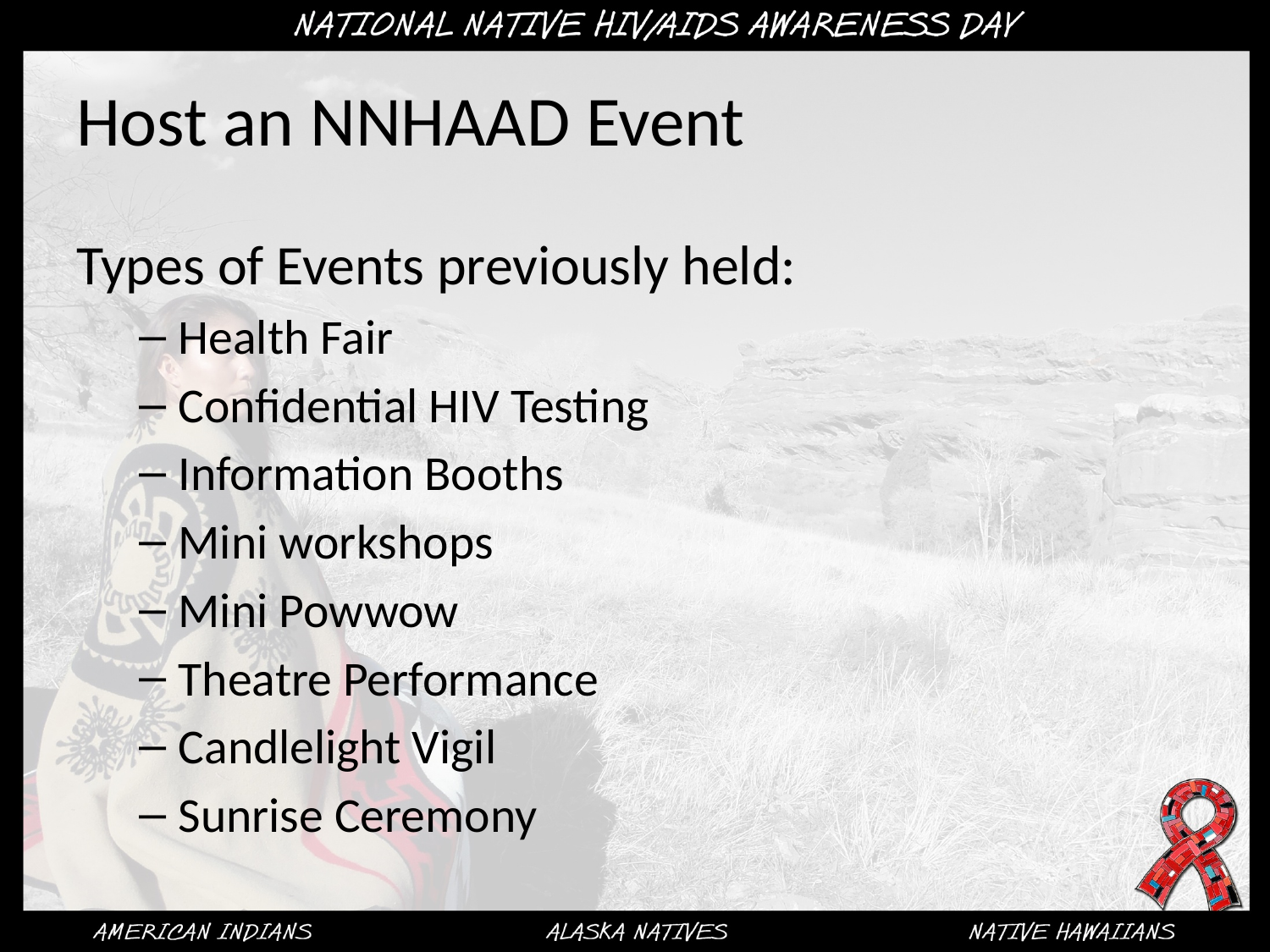

# Host an NNHAAD Event
Types of Events previously held:
Health Fair
Confidential HIV Testing
Information Booths
Mini workshops
Mini Powwow
Theatre Performance
Candlelight Vigil
Sunrise Ceremony